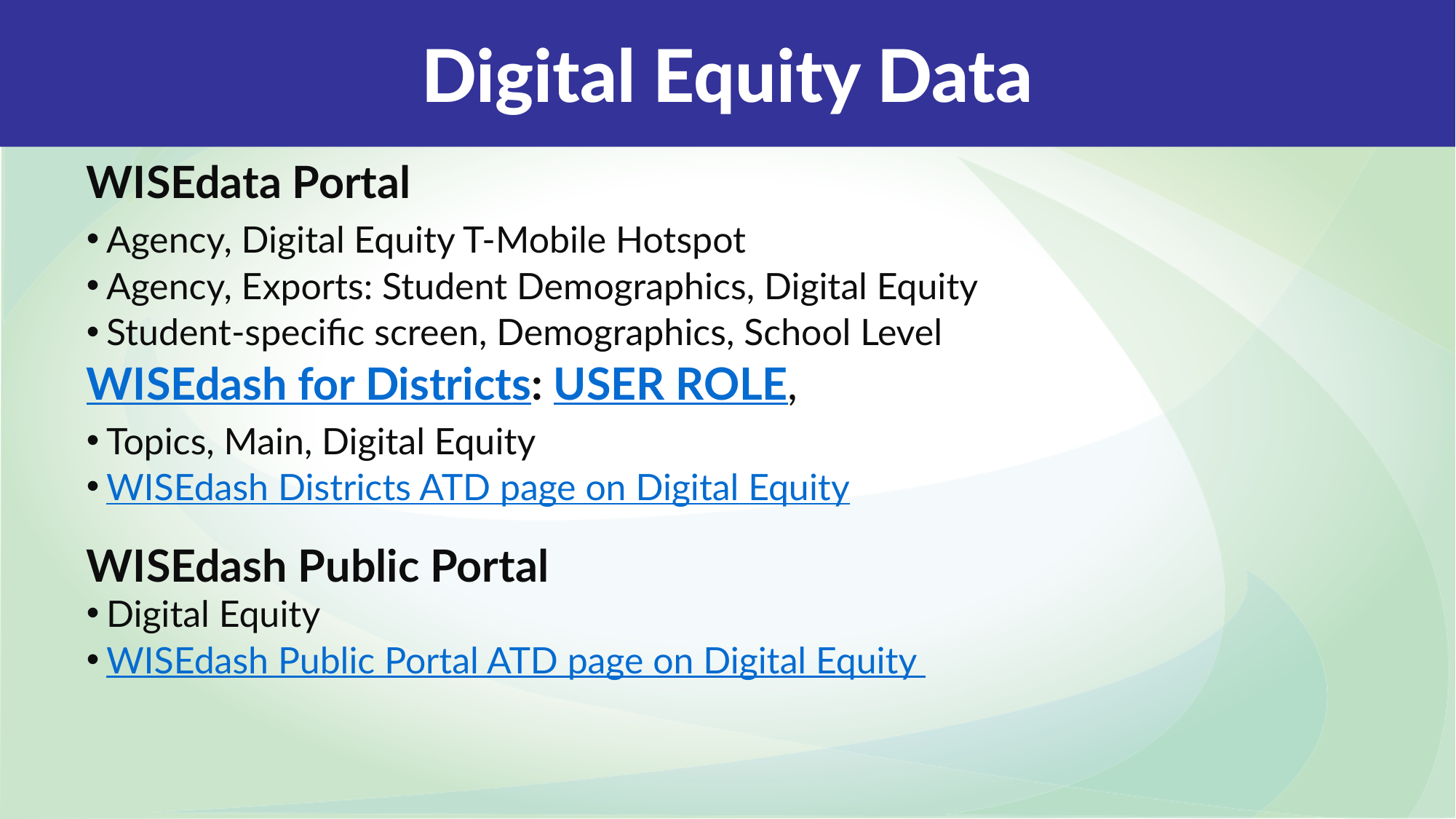

Digital Equity Data
WISEdata Portal
Agency, Digital Equity T-Mobile Hotspot
Agency, Exports: Student Demographics, Digital Equity
Student-specific screen, Demographics, School Level
WISEdash for Districts: USER ROLE,
Topics, Main, Digital Equity
WISEdash Districts ATD page on Digital Equity
WISEdash Public Portal
Digital Equity
WISEdash Public Portal ATD page on Digital Equity